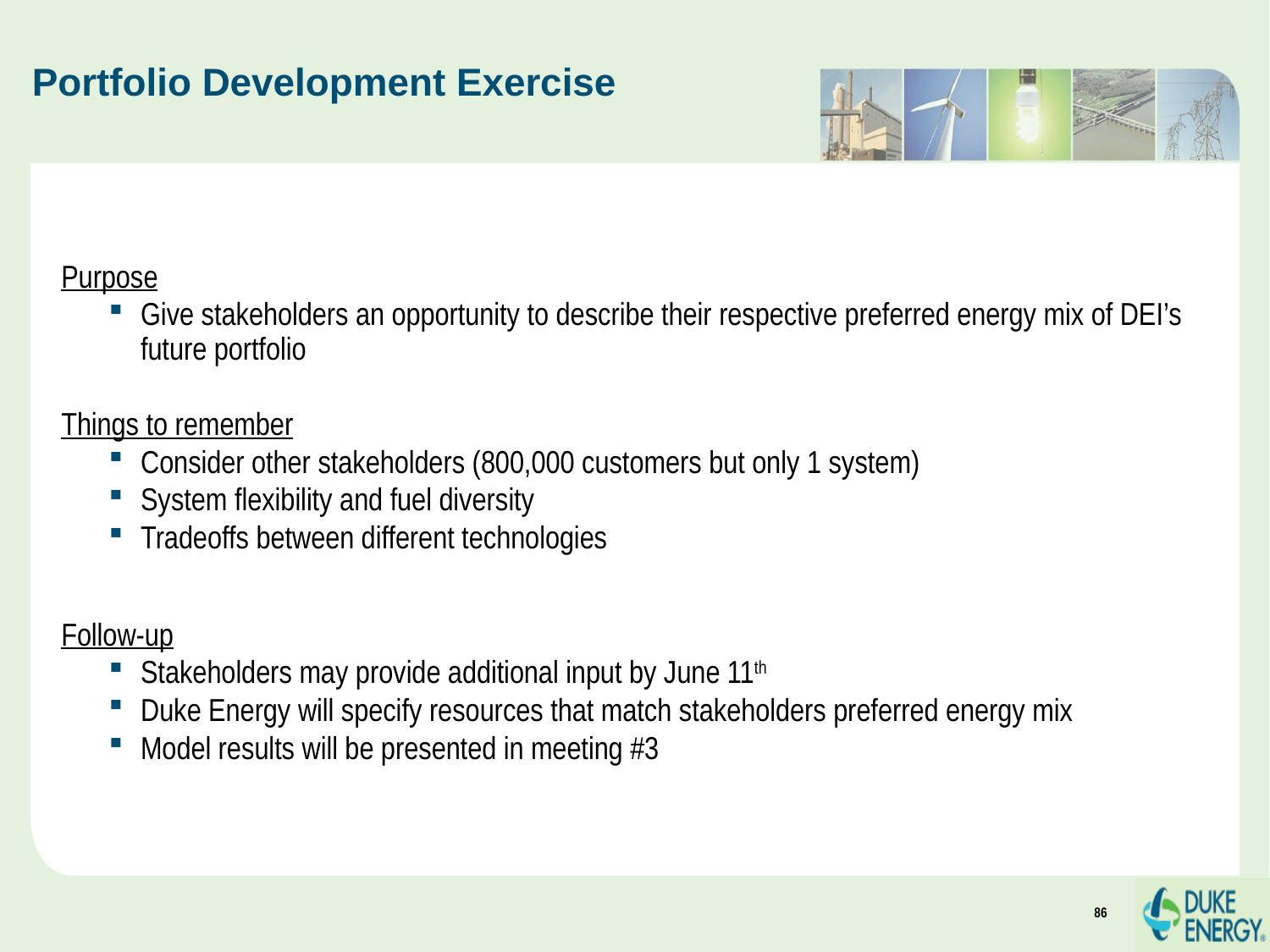

# Portfolio Development Exercise
Purpose
Give stakeholders an opportunity to describe their respective preferred energy mix of DEI’s future portfolio

Things to remember
Consider other stakeholders (800,000 customers but only 1 system)
System flexibility and fuel diversity
Tradeoffs between different technologies

Follow-up
Stakeholders may provide additional input by June 11th
Duke Energy will specify resources that match stakeholders preferred energy mix
Model results will be presented in meeting #3
86